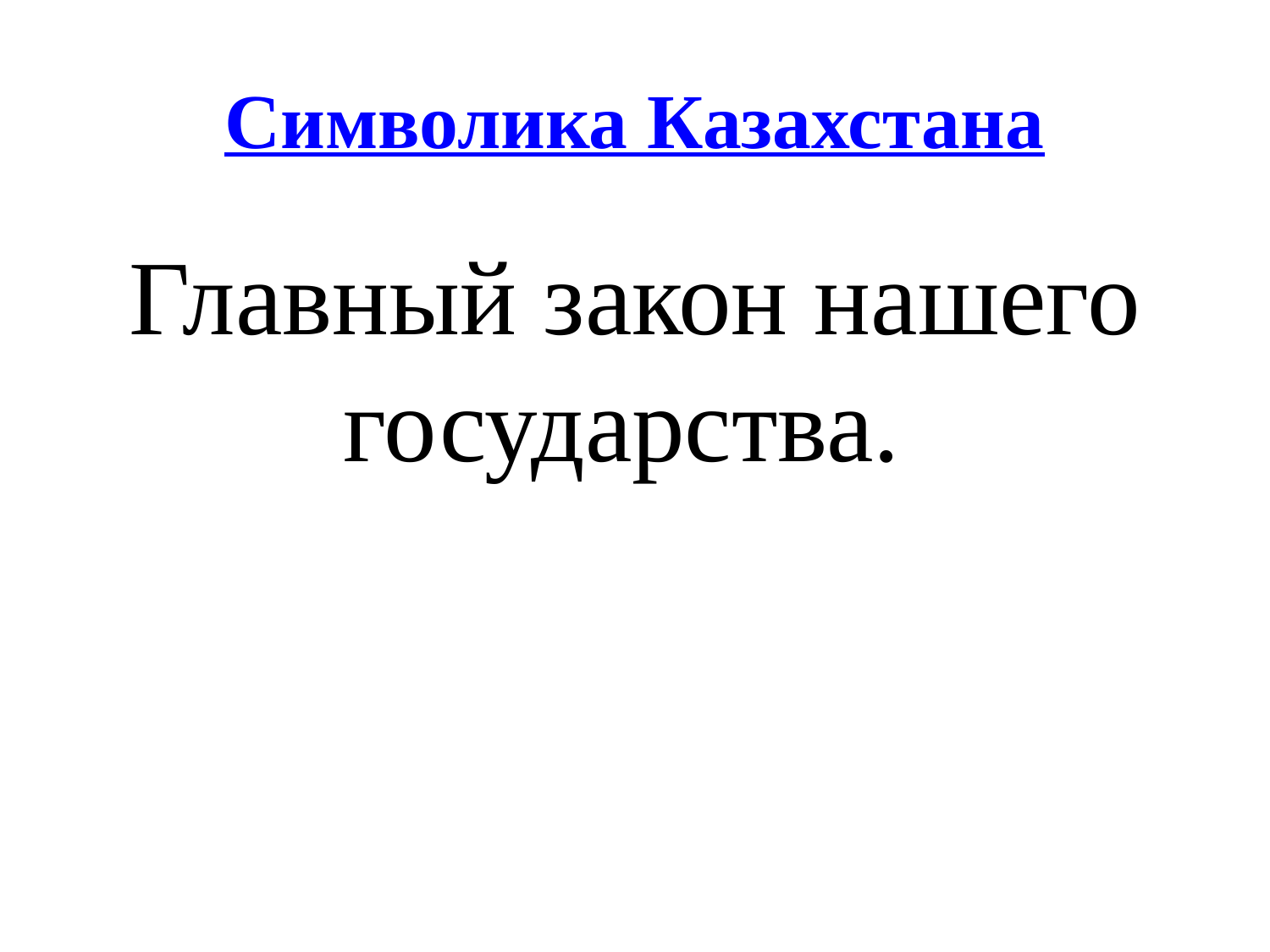

# Символика Казахстана
Главный закон нашего государства.